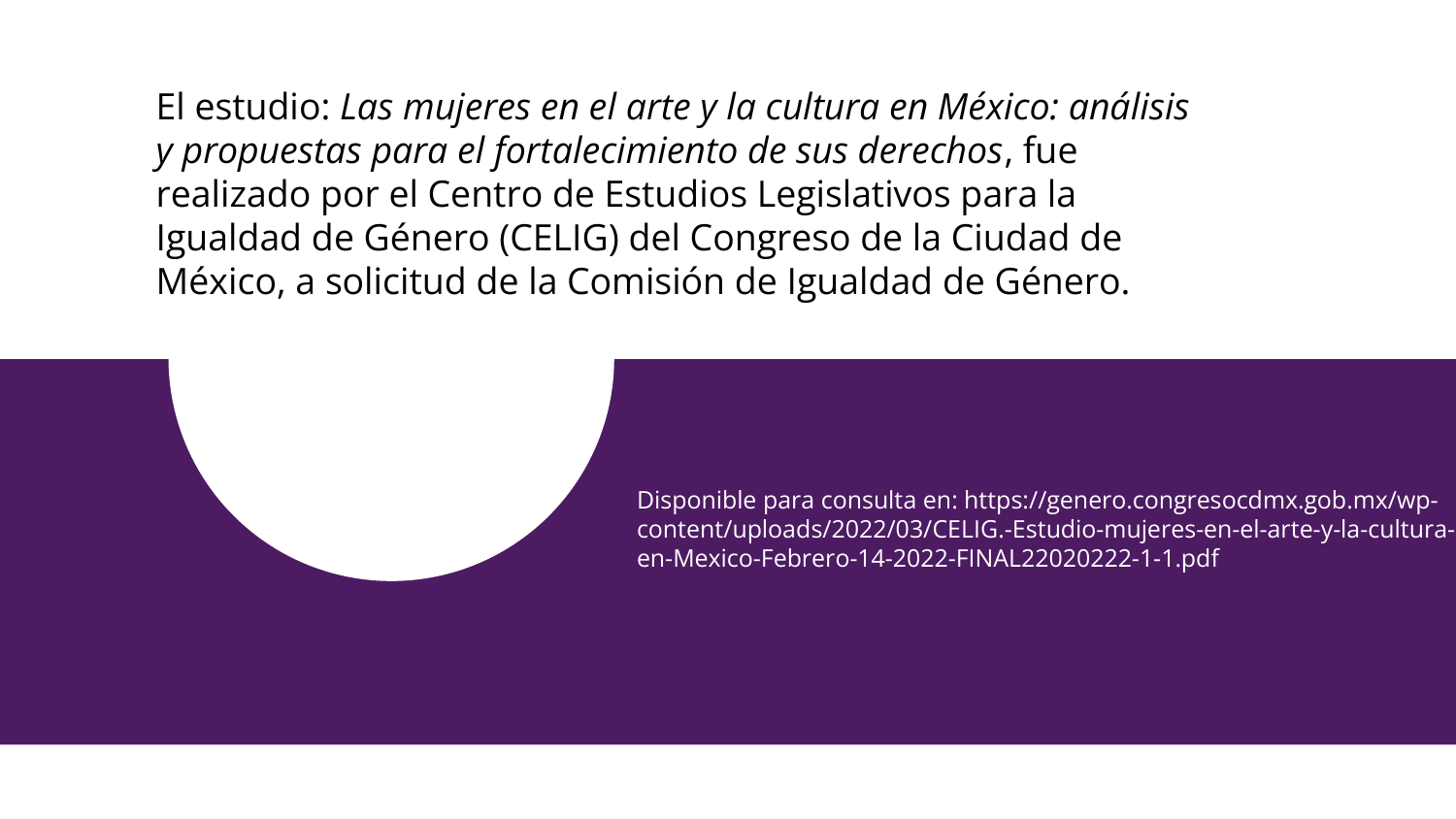

El estudio: Las mujeres en el arte y la cultura en México: análisis y propuestas para el fortalecimiento de sus derechos, fue realizado por el Centro de Estudios Legislativos para la Igualdad de Género (CELIG) del Congreso de la Ciudad de México, a solicitud de la Comisión de Igualdad de Género.

Disponible para consulta en: https://genero.congresocdmx.gob.mx/wp-content/uploads/2022/03/CELIG.-Estudio-mujeres-en-el-arte-y-la-cultura-en-Mexico-Febrero-14-2022-FINAL22020222-1-1.pdf